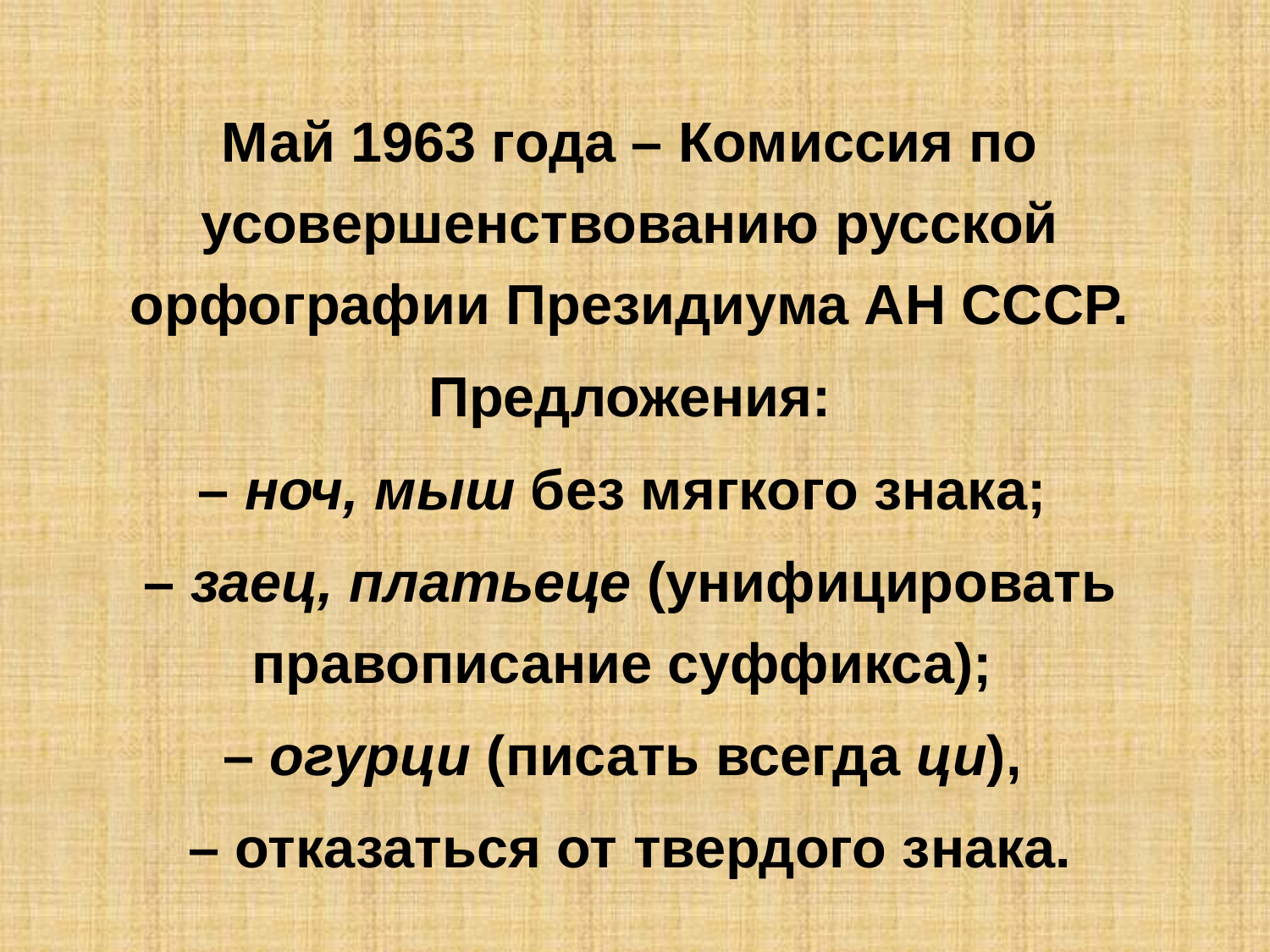

Май 1963 года – Комиссия по усовершенствованию русской орфографии Президиума АН СССР.
Предложения:
– ноч, мыш без мягкого знака;
– заец, платьеце (унифицировать правописание суффикса);
– огурци (писать всегда ци),
– отказаться от твердого знака.